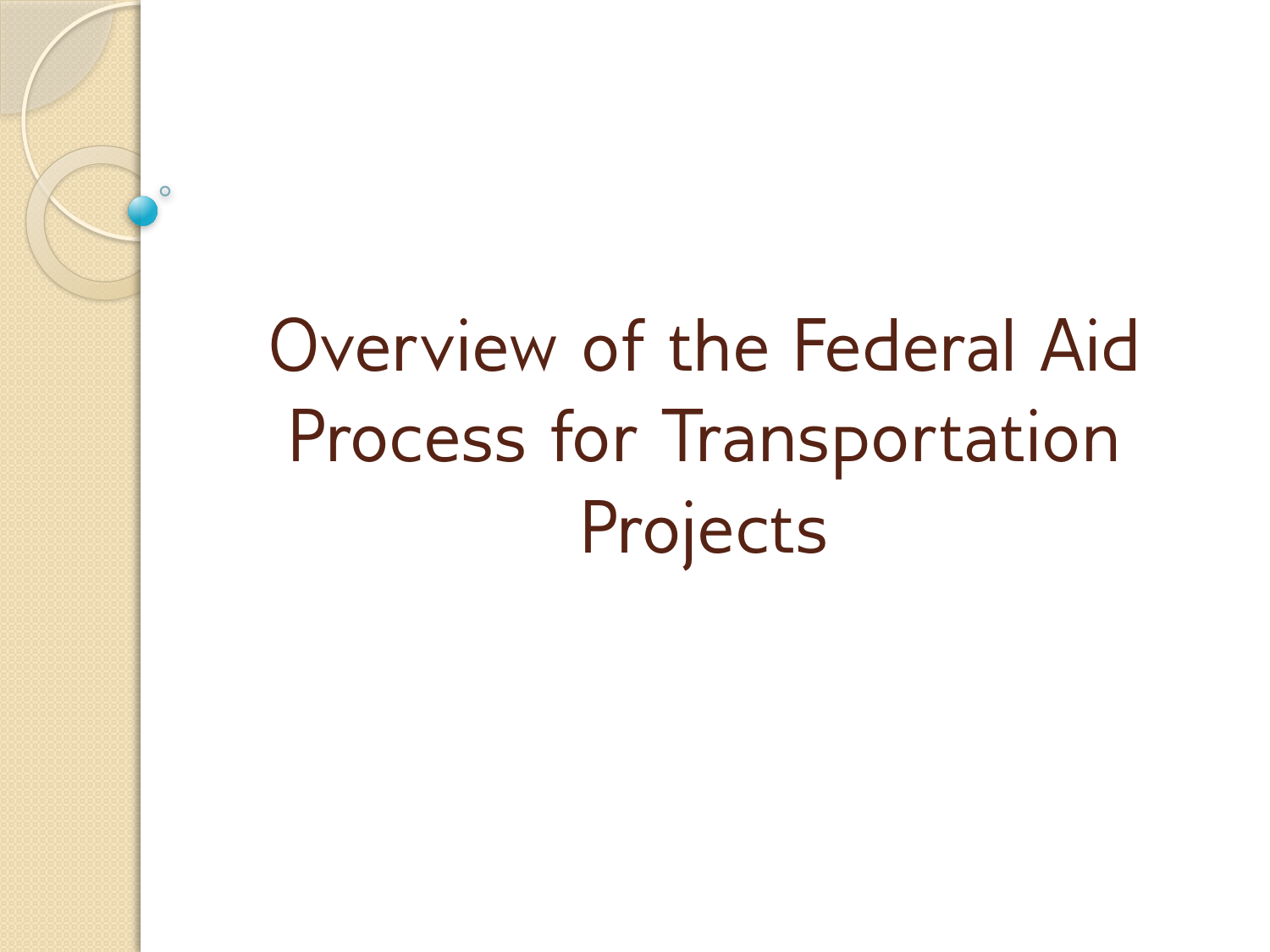

# Overview of the Federal Aid Process for Transportation Projects